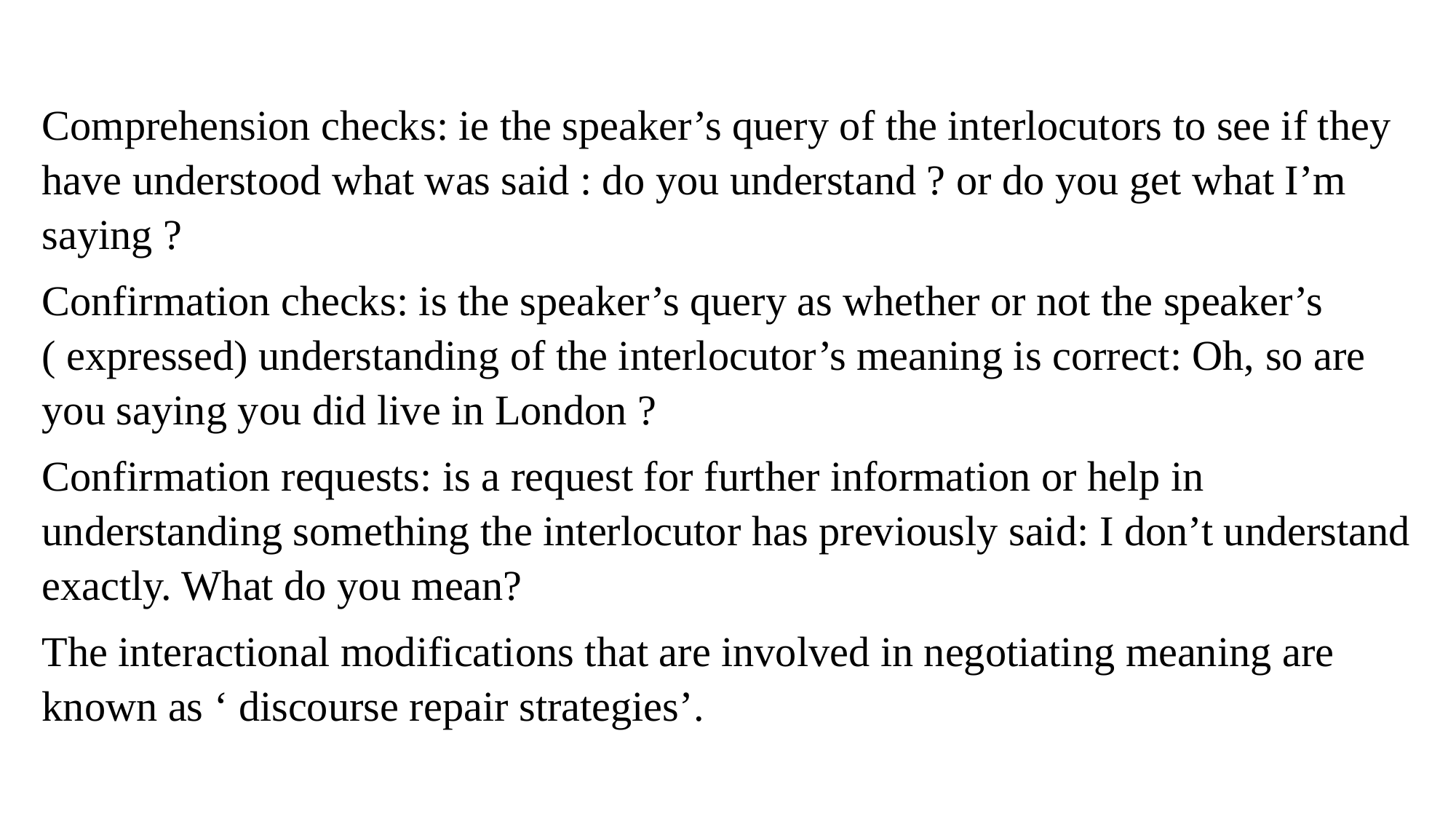

Comprehension checks: ie the speaker’s query of the interlocutors to see if they have understood what was said : do you understand ? or do you get what I’m saying ?
Confirmation checks: is the speaker’s query as whether or not the speaker’s ( expressed) understanding of the interlocutor’s meaning is correct: Oh, so are you saying you did live in London ?
Confirmation requests: is a request for further information or help in understanding something the interlocutor has previously said: I don’t understand exactly. What do you mean?
The interactional modifications that are involved in negotiating meaning are known as ‘ discourse repair strategies’.